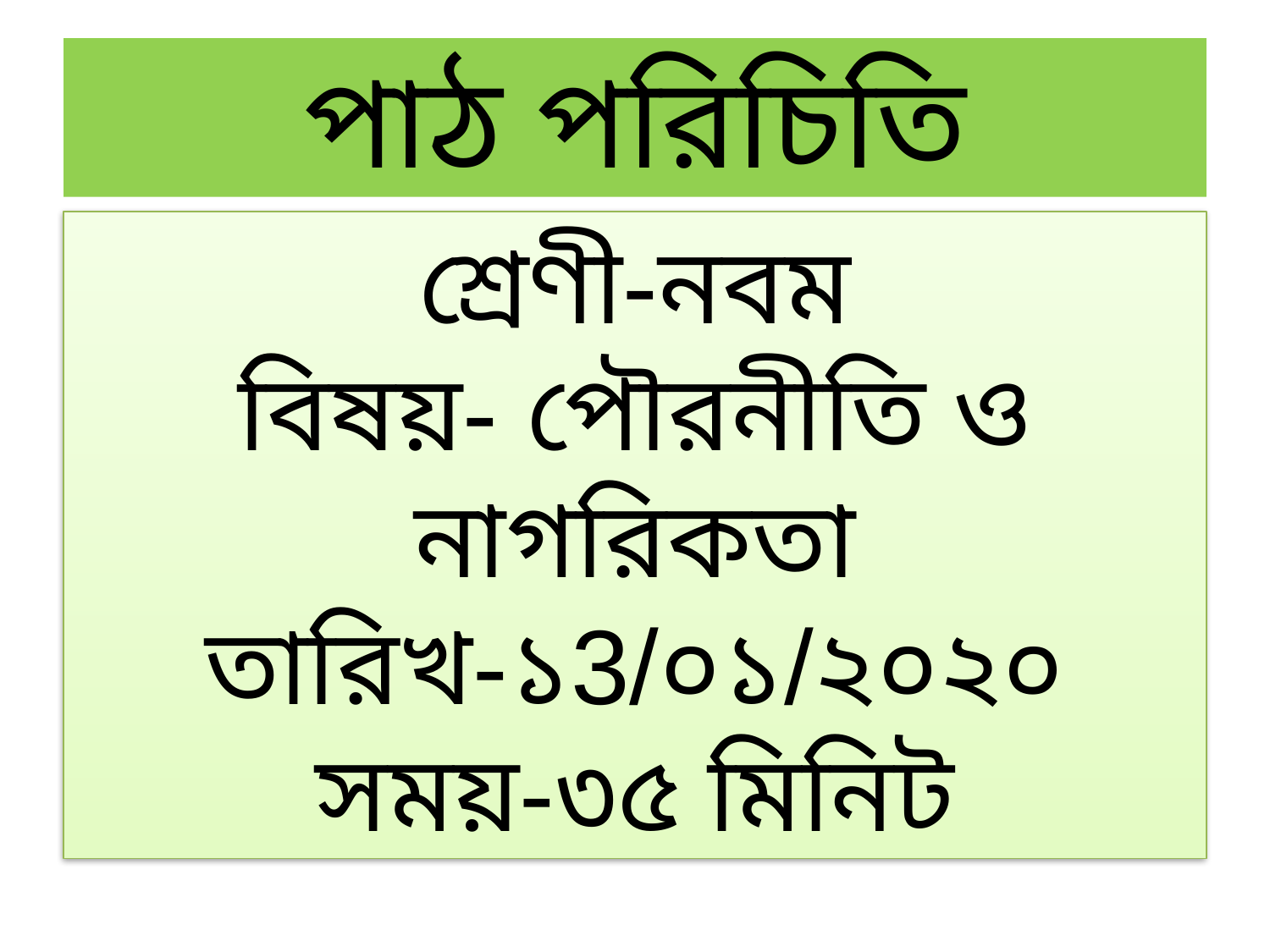

# পাঠ পরিচিতি
শ্রেণী-নবম
বিষয়- পৌরনীতি ও নাগরিকতা
তারিখ-১3/০১/২০২০
সময়-৩৫ মিনিট